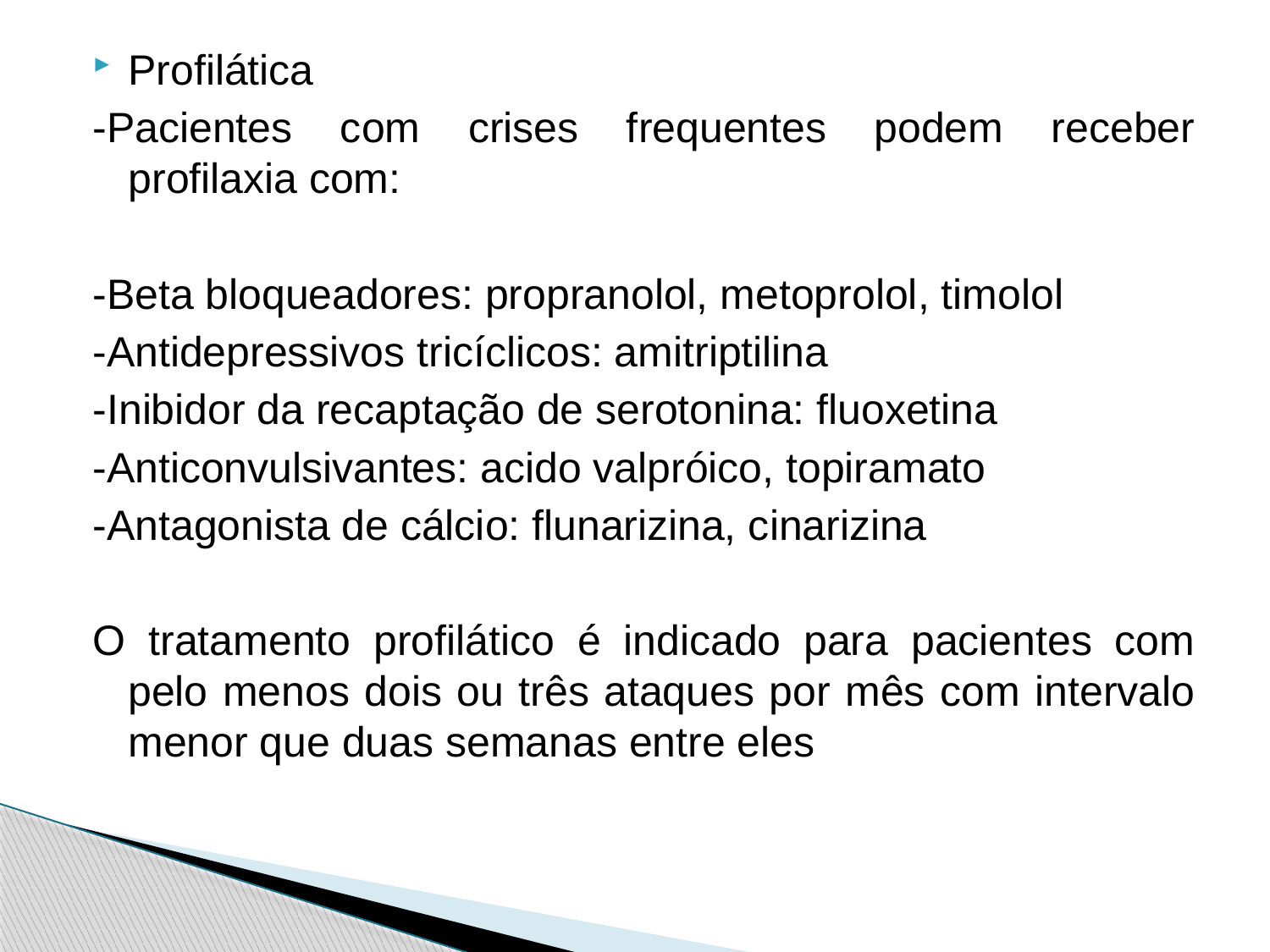

Profilática
-Pacientes com crises frequentes podem receber profilaxia com:

-Beta bloqueadores: propranolol, metoprolol, timolol
-Antidepressivos tricíclicos: amitriptilina
-Inibidor da recaptação de serotonina: fluoxetina
-Anticonvulsivantes: acido valpróico, topiramato
-Antagonista de cálcio: flunarizina, cinarizina

O tratamento profilático é indicado para pacientes com pelo menos dois ou três ataques por mês com intervalo menor que duas semanas entre eles